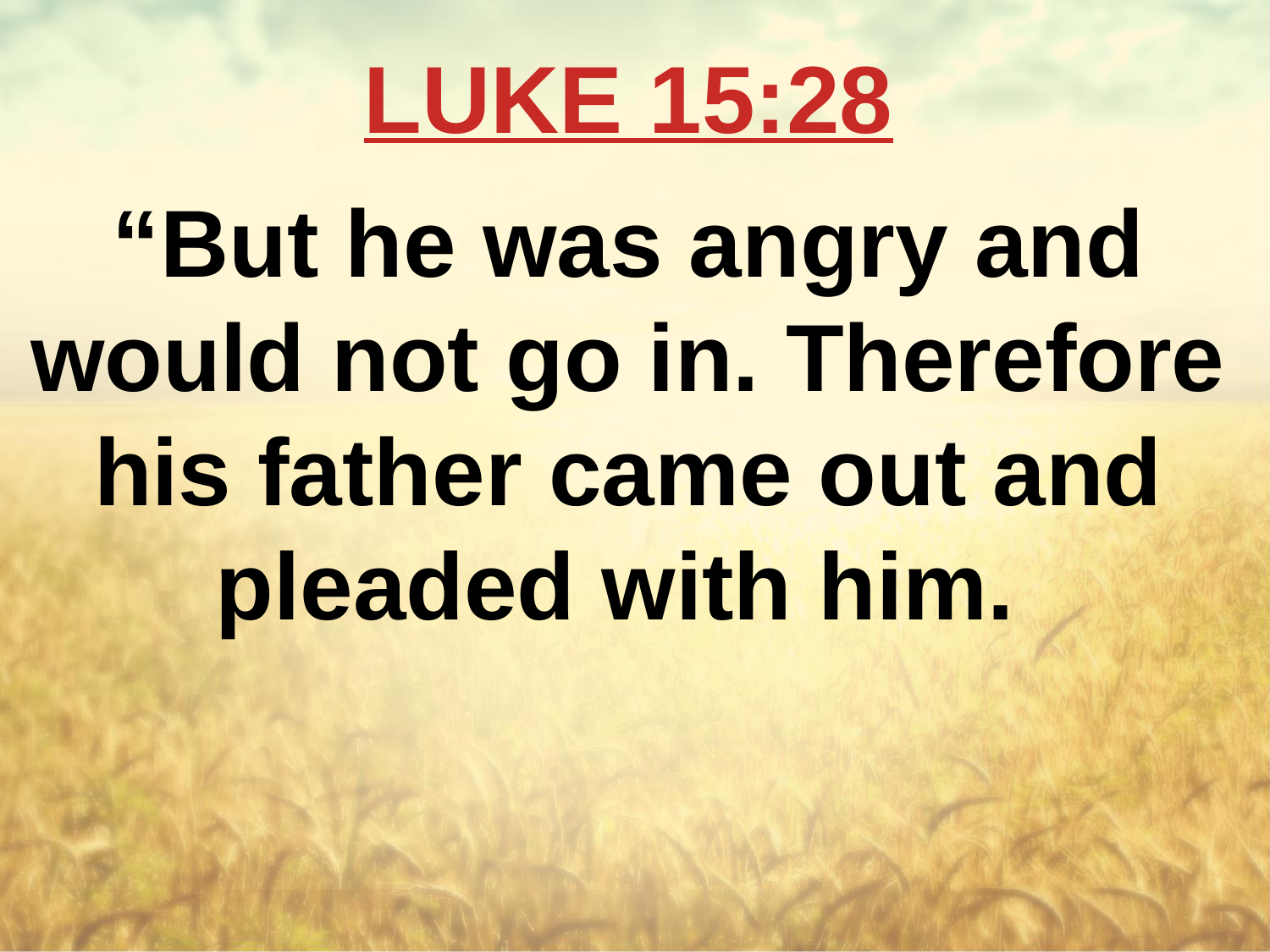

LUKE 15:28

“But he was angry and would not go in. Therefore his father came out and pleaded with him.